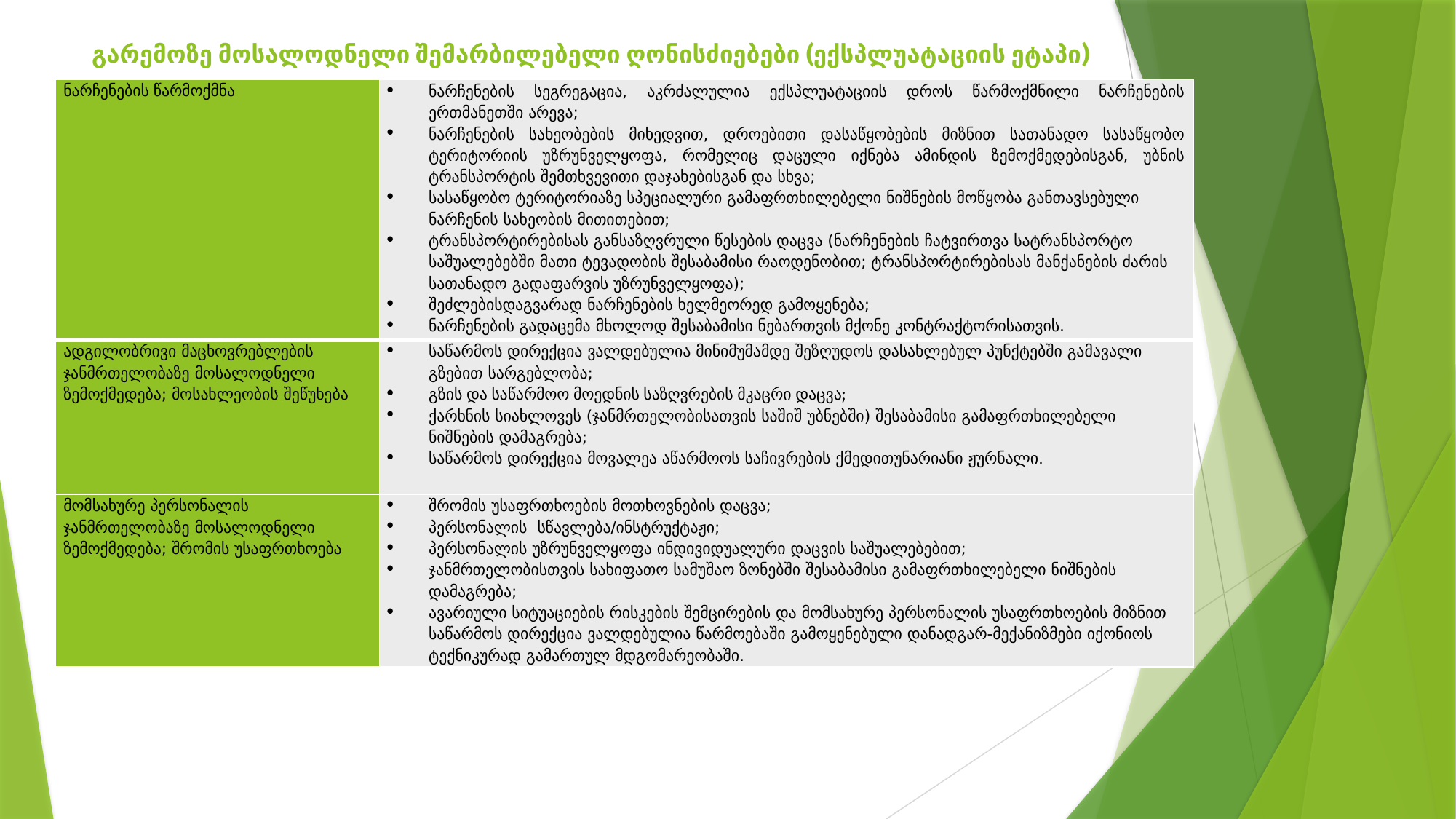

# გარემოზე მოსალოდნელი შემარბილებელი ღონისძიებები (ექსპლუატაციის ეტაპი)
| ნარჩენების წარმოქმნა | ნარჩენების სეგრეგაცია, აკრძალულია ექსპლუატაციის დროს წარმოქმნილი ნარჩენების ერთმანეთში არევა; ნარჩენების სახეობების მიხედვით, დროებითი დასაწყობების მიზნით სათანადო სასაწყობო ტერიტორიის უზრუნველყოფა, რომელიც დაცული იქნება ამინდის ზემოქმედებისგან, უბნის ტრანსპორტის შემთხვევითი დაჯახებისგან და სხვა; სასაწყობო ტერიტორიაზე სპეციალური გამაფრთხილებელი ნიშნების მოწყობა განთავსებული ნარჩენის სახეობის მითითებით; ტრანსპორტირებისას განსაზღვრული წესების დაცვა (ნარჩენების ჩატვირთვა სატრანსპორტო საშუალებებში მათი ტევადობის შესაბამისი რაოდენობით; ტრანსპორტირებისას მანქანების ძარის სათანადო გადაფარვის უზრუნველყოფა); შეძლებისდაგვარად ნარჩენების ხელმეორედ გამოყენება; ნარჩენების გადაცემა მხოლოდ შესაბამისი ნებართვის მქონე კონტრაქტორისათვის. |
| --- | --- |
| ადგილობრივი მაცხოვრებლების ჯანმრთელობაზე მოსალოდნელი ზემოქმედება; მოსახლეობის შეწუხება | საწარმოს დირექცია ვალდებულია მინიმუმამდე შეზღუდოს დასახლებულ პუნქტებში გამავალი გზებით სარგებლობა; გზის და საწარმოო მოედნის საზღვრების მკაცრი დაცვა; ქარხნის სიახლოვეს (ჯანმრთელობისათვის საშიშ უბნებში) შესაბამისი გამაფრთხილებელი ნიშნების დამაგრება; საწარმოს დირექცია მოვალეა აწარმოოს საჩივრების ქმედითუნარიანი ჟურნალი. |
| მომსახურე პერსონალის ჯანმრთელობაზე მოსალოდნელი ზემოქმედება; შრომის უსაფრთხოება | შრომის უსაფრთხოების მოთხოვნების დაცვა; პერსონალის სწავლება/ინსტრუქტაჟი; პერსონალის უზრუნველყოფა ინდივიდუალური დაცვის საშუალებებით; ჯანმრთელობისთვის სახიფათო სამუშაო ზონებში შესაბამისი გამაფრთხილებელი ნიშნების დამაგრება; ავარიული სიტუაციების რისკების შემცირების და მომსახურე პერსონალის უსაფრთხოების მიზნით საწარმოს დირექცია ვალდებულია წარმოებაში გამოყენებული დანადგარ-მექანიზმები იქონიოს ტექნიკურად გამართულ მდგომარეობაში. |